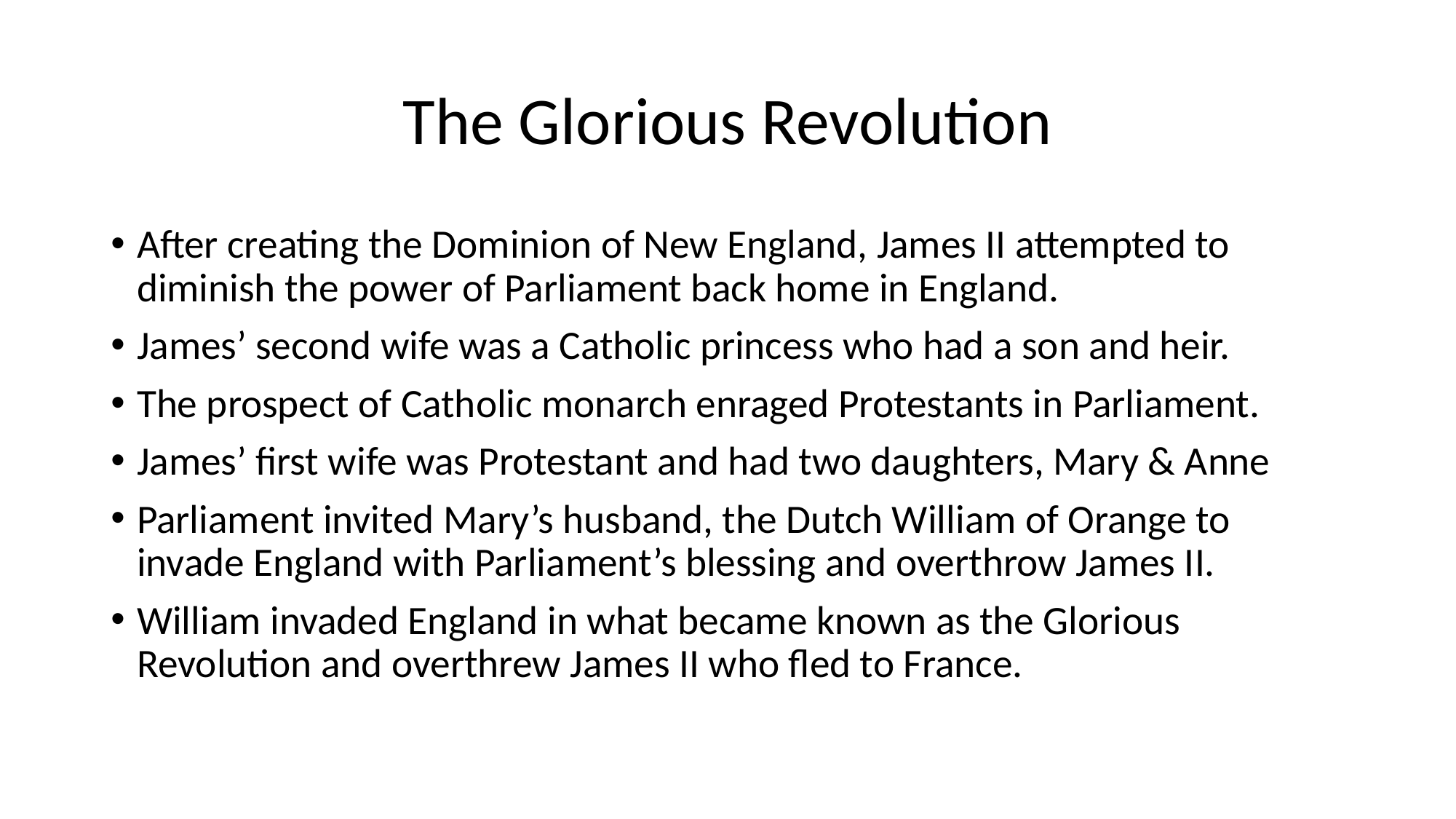

# The Glorious Revolution
After creating the Dominion of New England, James II attempted to diminish the power of Parliament back home in England.
James’ second wife was a Catholic princess who had a son and heir.
The prospect of Catholic monarch enraged Protestants in Parliament.
James’ first wife was Protestant and had two daughters, Mary & Anne
Parliament invited Mary’s husband, the Dutch William of Orange to invade England with Parliament’s blessing and overthrow James II.
William invaded England in what became known as the Glorious Revolution and overthrew James II who fled to France.